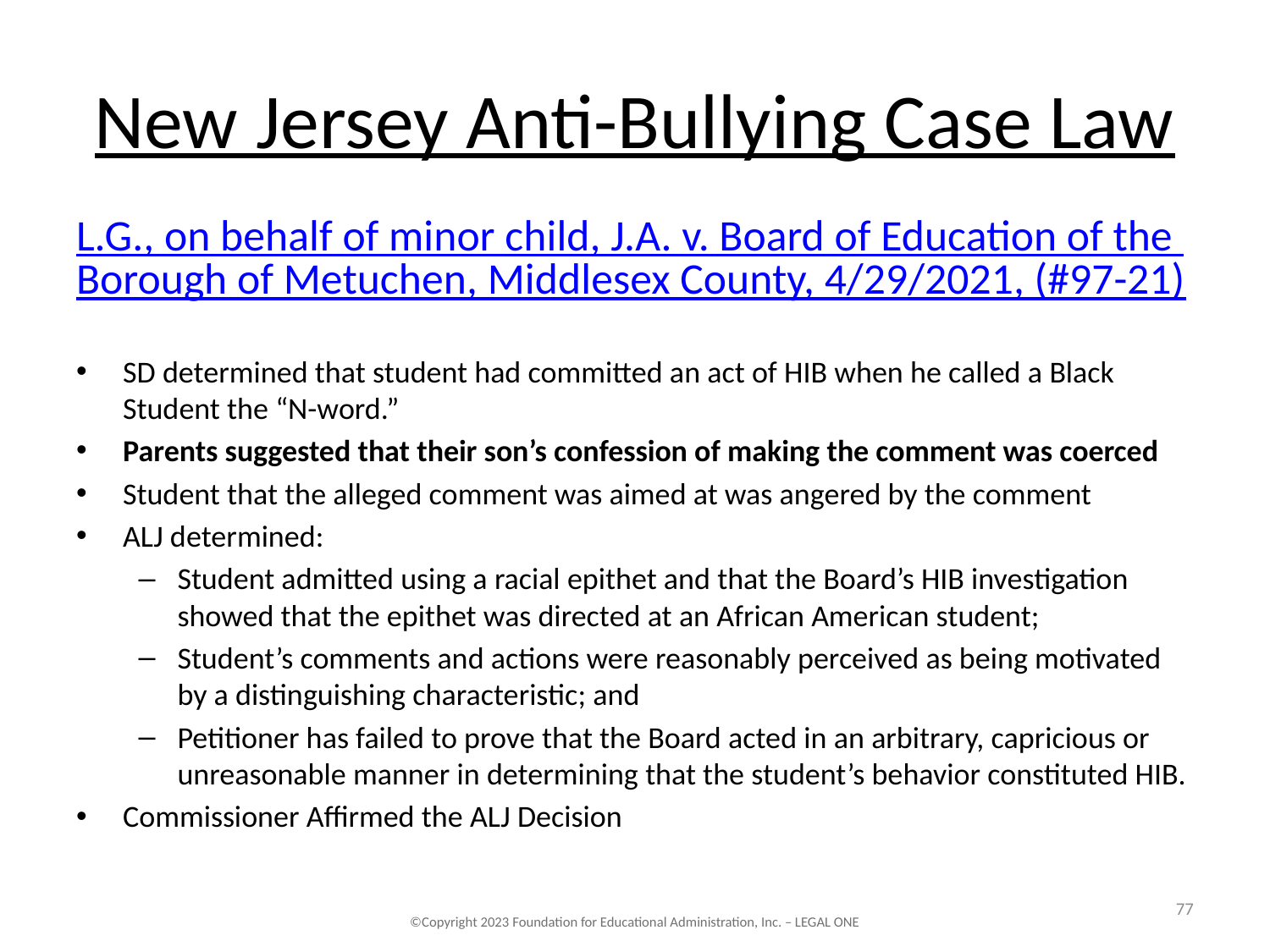

# New Jersey Anti-Bullying Case Law
L.G., on behalf of minor child, J.A. v. Board of Education of the Borough of Metuchen, Middlesex County, 4/29/2021, (#97-21)

SD determined that student had committed an act of HIB when he called a Black Student the “N-word.”
Parents suggested that their son’s confession of making the comment was coerced
Student that the alleged comment was aimed at was angered by the comment
ALJ determined:
Student admitted using a racial epithet and that the Board’s HIB investigation showed that the epithet was directed at an African American student;
Student’s comments and actions were reasonably perceived as being motivated by a distinguishing characteristic; and
Petitioner has failed to prove that the Board acted in an arbitrary, capricious or unreasonable manner in determining that the student’s behavior constituted HIB.
Commissioner Affirmed the ALJ Decision
77